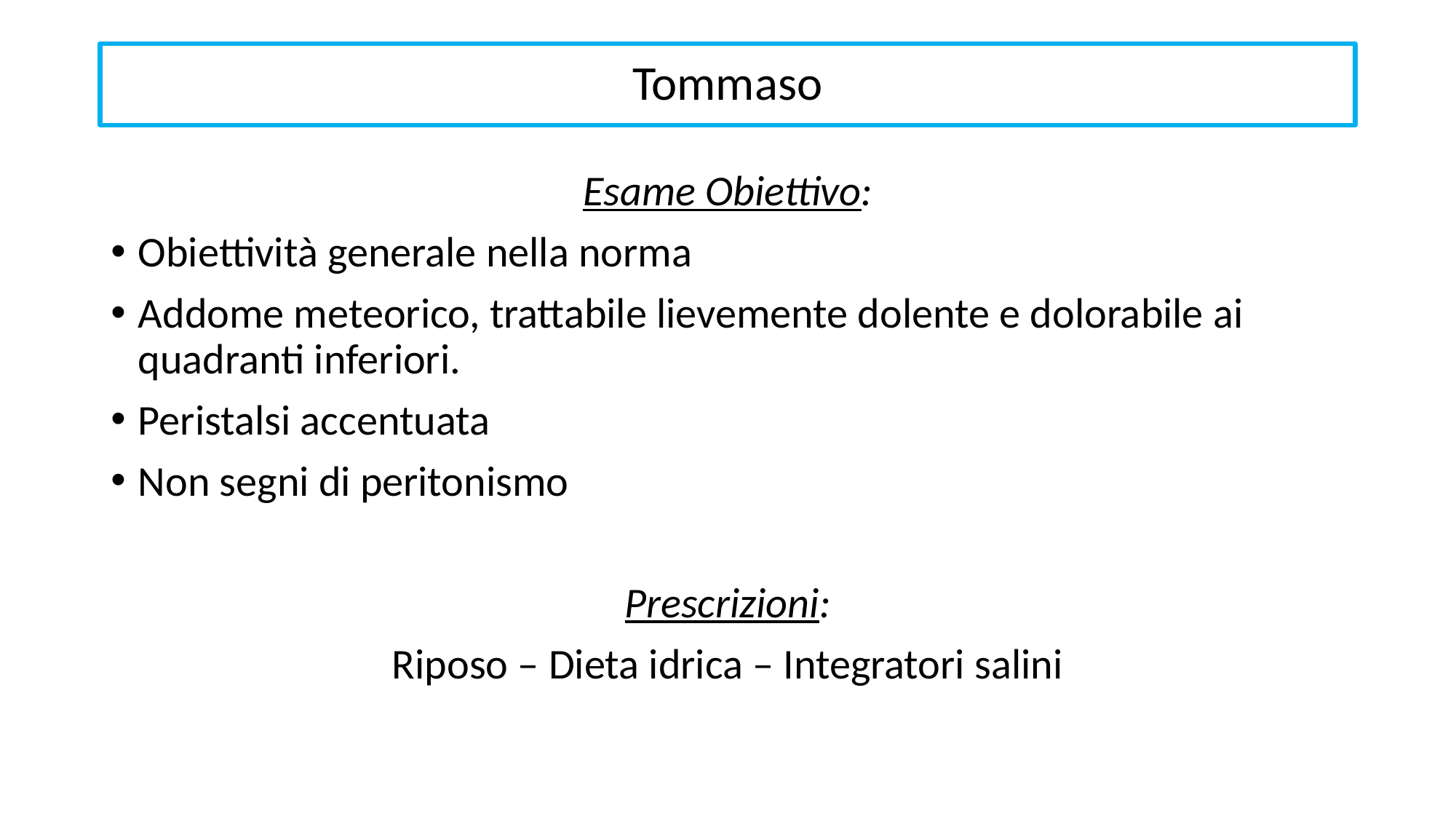

# Tommaso
Esame Obiettivo:
Obiettività generale nella norma
Addome meteorico, trattabile lievemente dolente e dolorabile ai quadranti inferiori.
Peristalsi accentuata
Non segni di peritonismo

Prescrizioni:
Riposo – Dieta idrica – Integratori salini